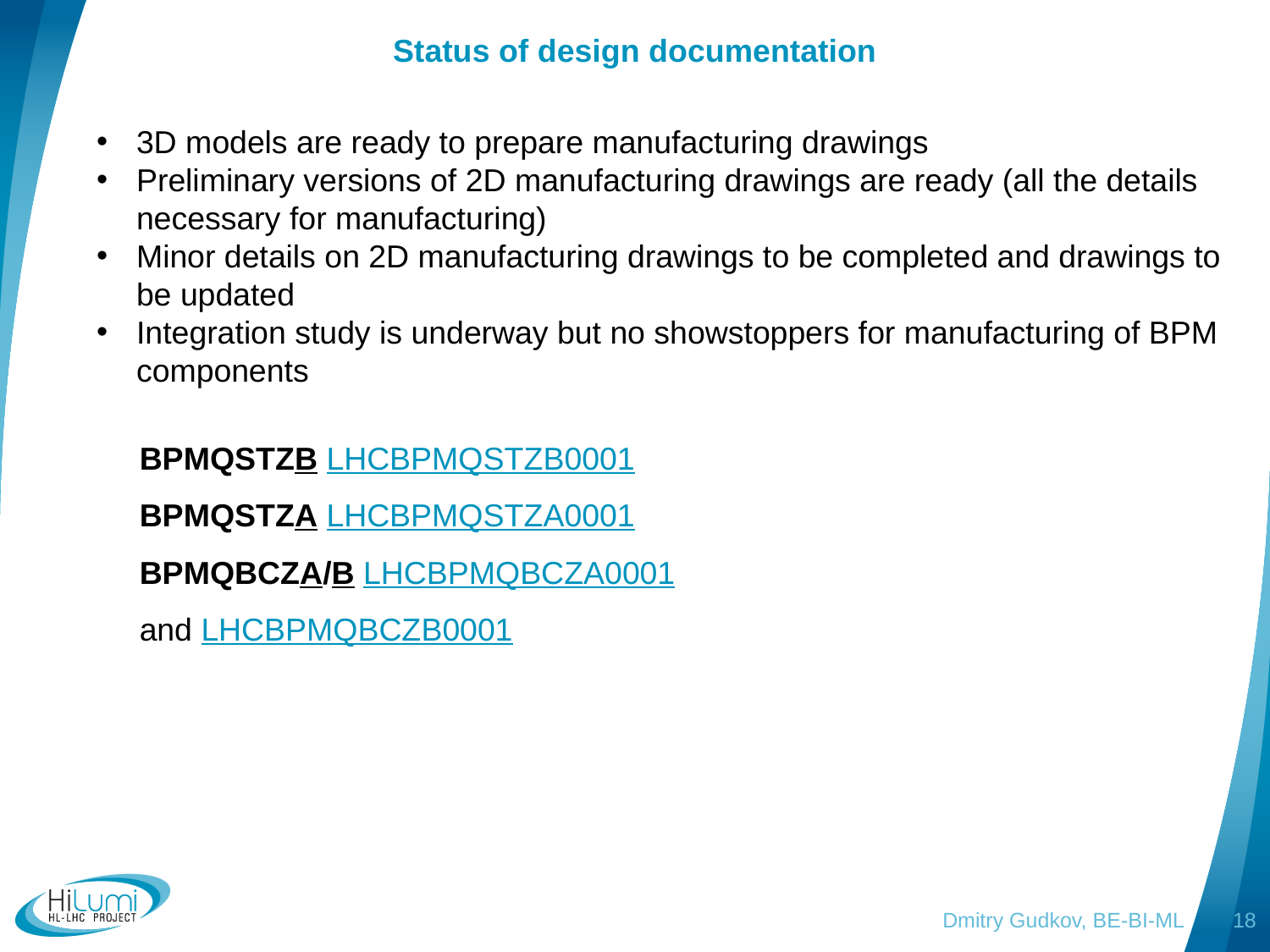

# Status of design documentation
3D models are ready to prepare manufacturing drawings
Preliminary versions of 2D manufacturing drawings are ready (all the details necessary for manufacturing)
Minor details on 2D manufacturing drawings to be completed and drawings to be updated
Integration study is underway but no showstoppers for manufacturing of BPM components
BPMQSTZB LHCBPMQSTZB0001
BPMQSTZA LHCBPMQSTZA0001
BPMQBCZA/B LHCBPMQBCZA0001 and LHCBPMQBCZB0001
Dmitry Gudkov, BE-BI-ML
18